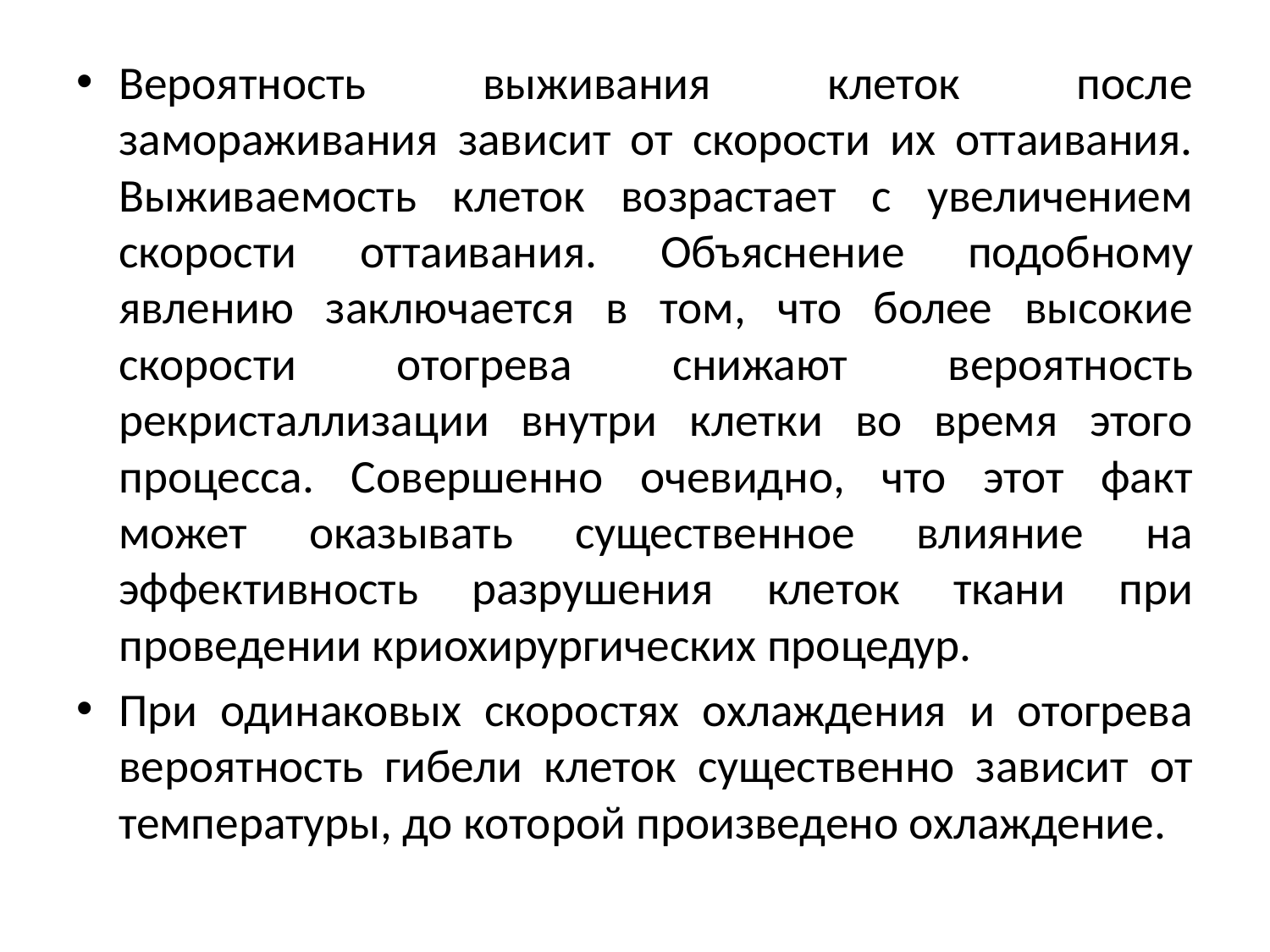

Вероятность выживания клеток после замораживания зависит от скорости их оттаивания. Выживаемость клеток возрастает с увеличением скорости оттаивания. Объяснение подобному явлению заключается в том, что более высокие скорости отогрева снижают вероятность рекристаллизации внутри клетки во время этого процесса. Совершенно очевидно, что этот факт может оказывать существенное влияние на эффективность разрушения клеток ткани при проведении криохирургических процедур.
При одинаковых скоростях охлаждения и отогрева вероятность гибели клеток существенно зависит от температуры, до которой произведено охлаждение.